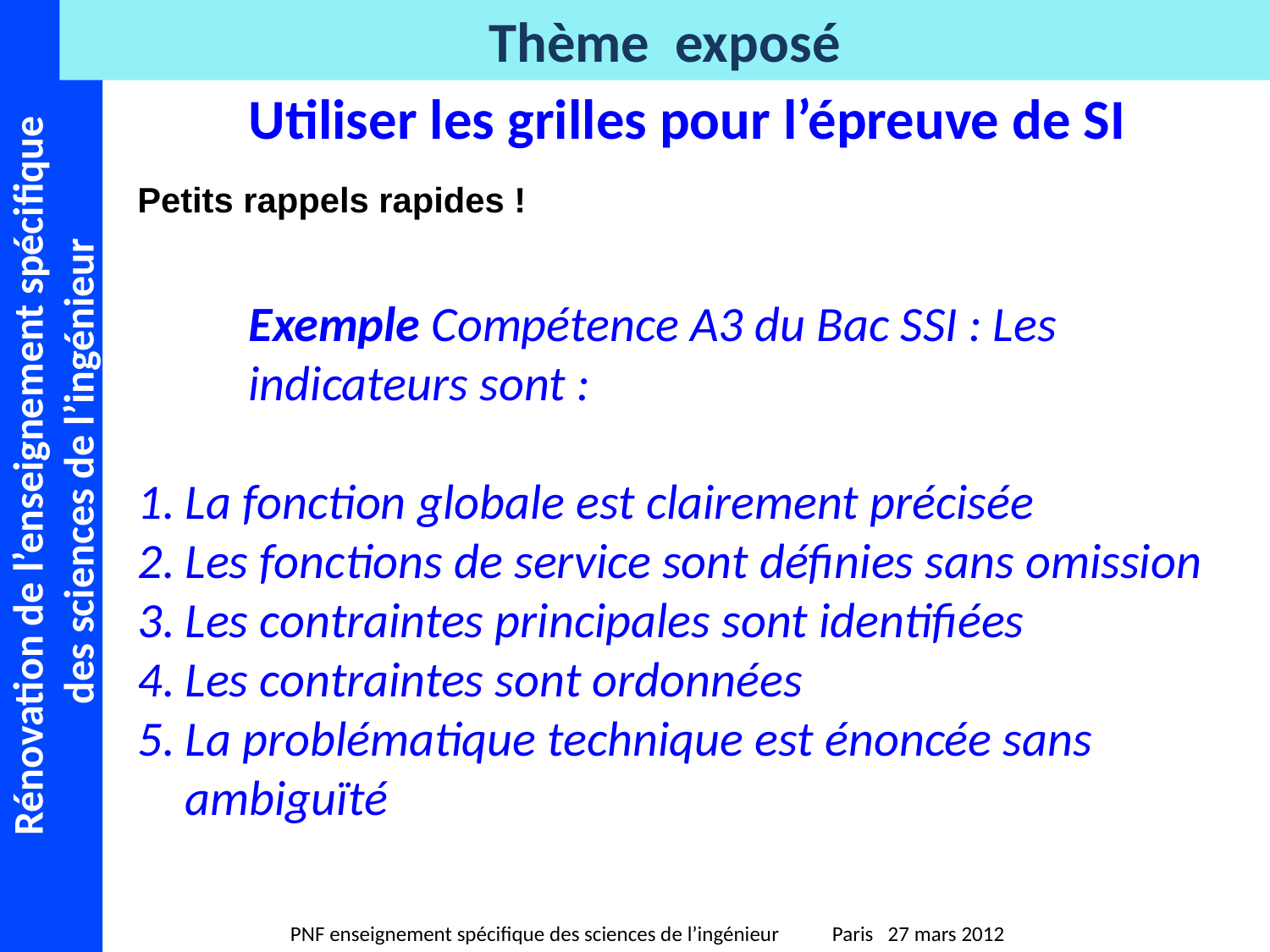

Utiliser les grilles pour l’épreuve de SI
Petits rappels rapides !
	Exemple Compétence A3 du Bac SSI : Les indicateurs sont :

La fonction globale est clairement précisée
Les fonctions de service sont définies sans omission
Les contraintes principales sont identifiées
Les contraintes sont ordonnées
La problématique technique est énoncée sans ambiguïté